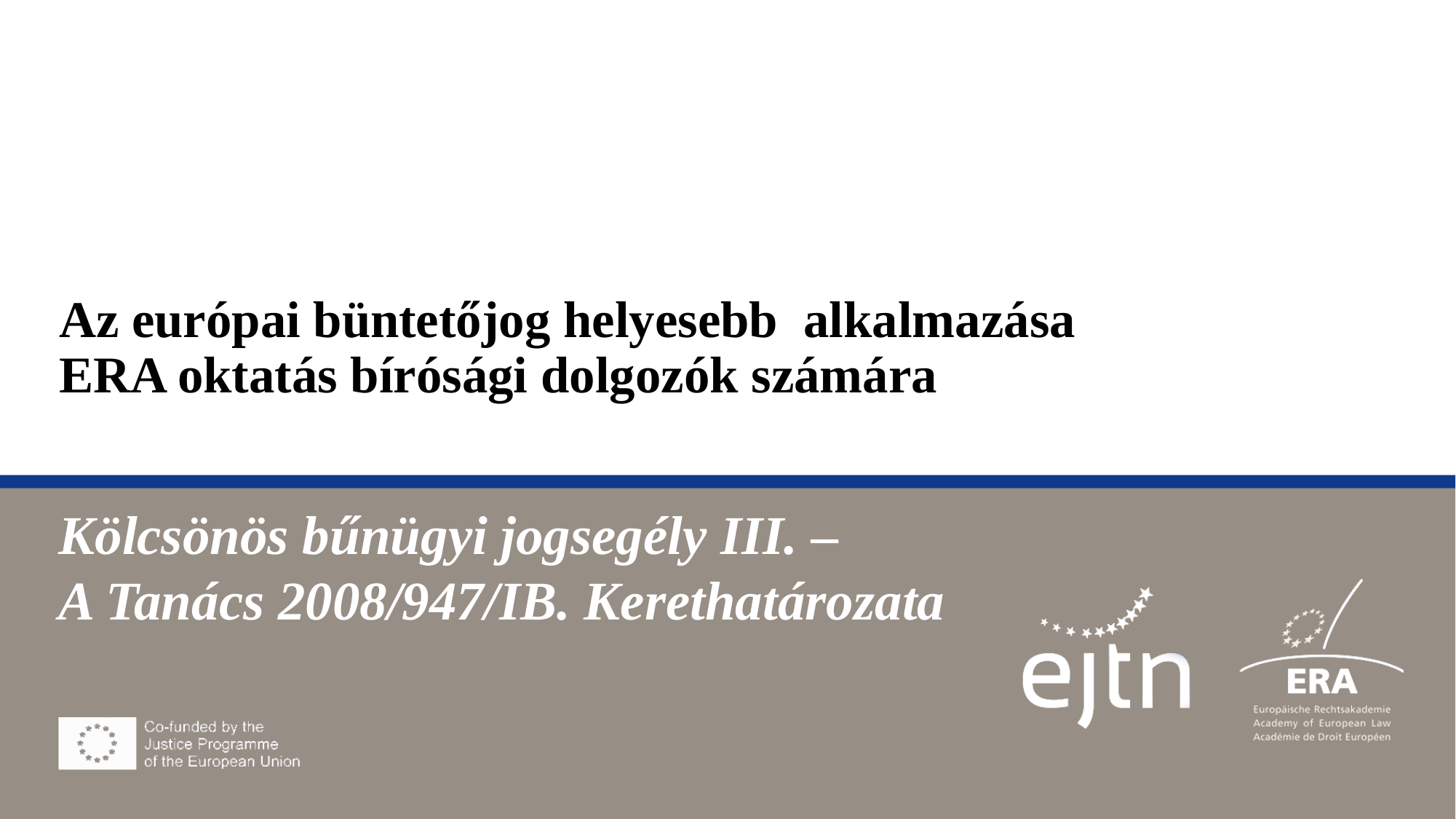

# Az európai büntetőjog helyesebb  alkalmazása ERA oktatás bírósági dolgozók számára
Kölcsönös bűnügyi jogsegély III. –
A Tanács 2008/947/IB. Kerethatározata